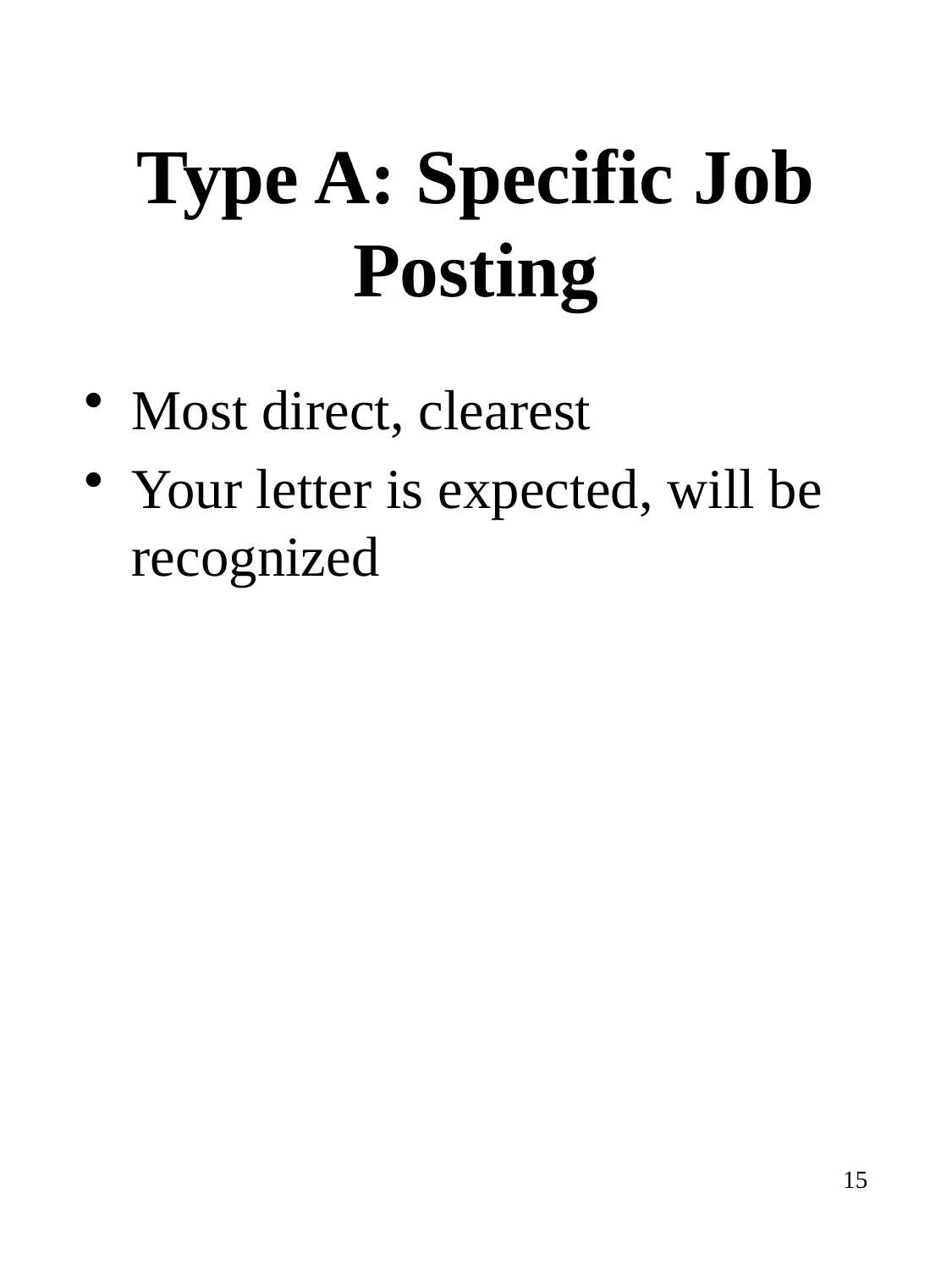

# Type A: Specific Job Posting
Most direct, clearest
Your letter is expected, will be recognized
15